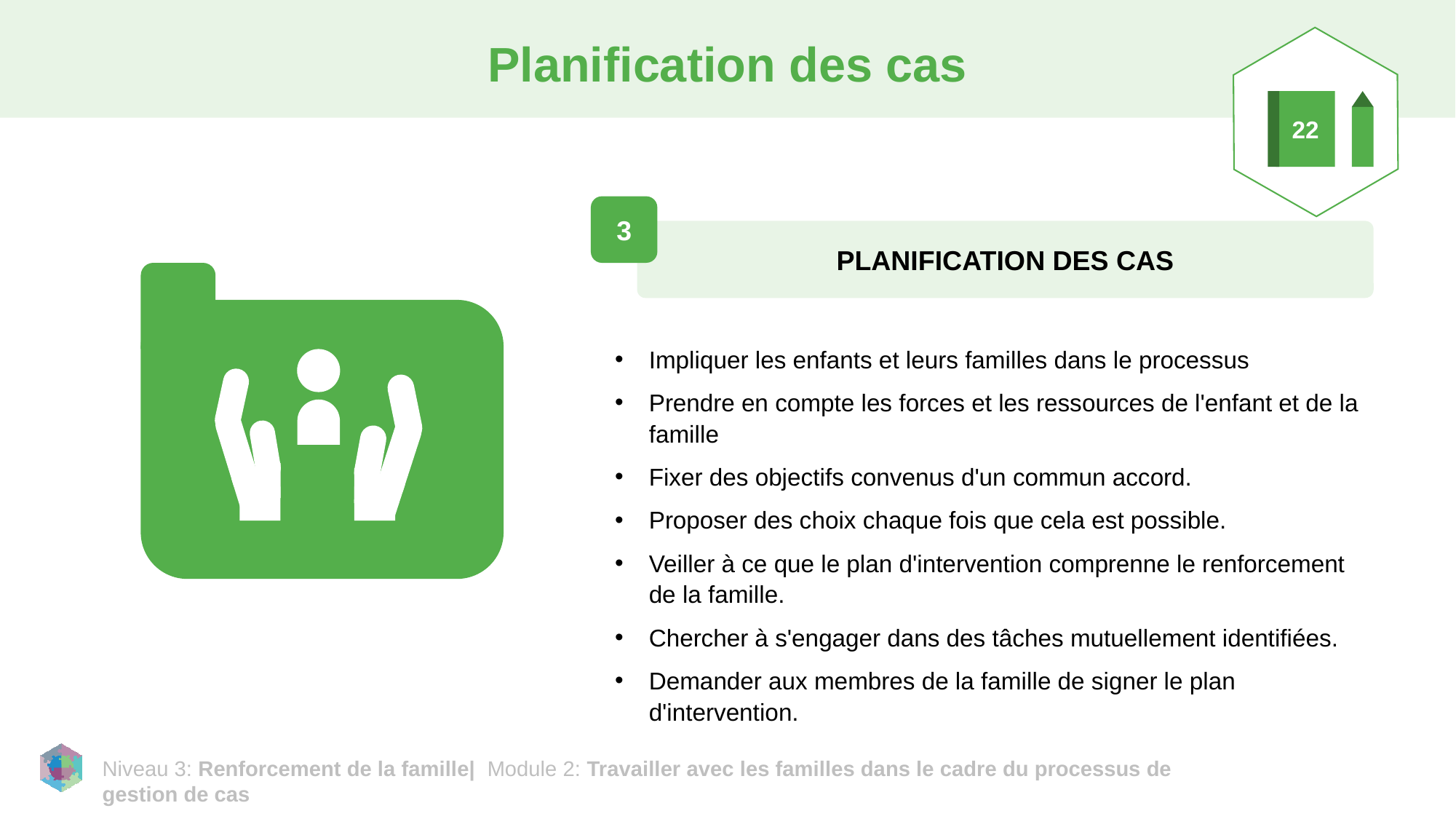

# Planification des cas

22

3
PLANIFICATION DES CAS

Impliquer les enfants et leurs familles dans le processus
Prendre en compte les forces et les ressources de l'enfant et de la famille
Fixer des objectifs convenus d'un commun accord.
Proposer des choix chaque fois que cela est possible.
Veiller à ce que le plan d'intervention comprenne le renforcement de la famille.
Chercher à s'engager dans des tâches mutuellement identifiées.
Demander aux membres de la famille de signer le plan d'intervention.